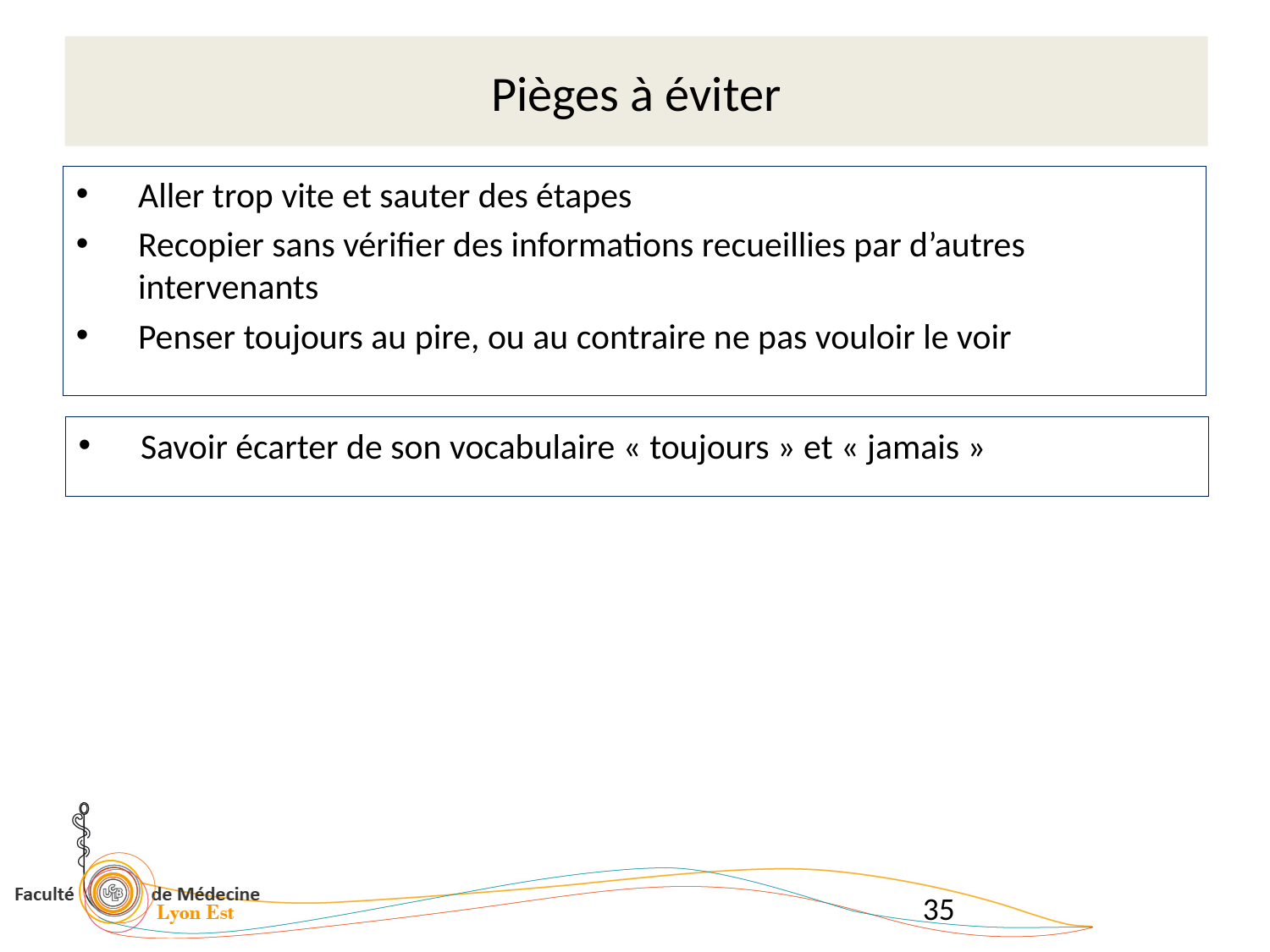

# Pièges à éviter
Aller trop vite et sauter des étapes
Recopier sans vérifier des informations recueillies par d’autres intervenants
Penser toujours au pire, ou au contraire ne pas vouloir le voir

Savoir écarter de son vocabulaire « toujours » et « jamais »

35